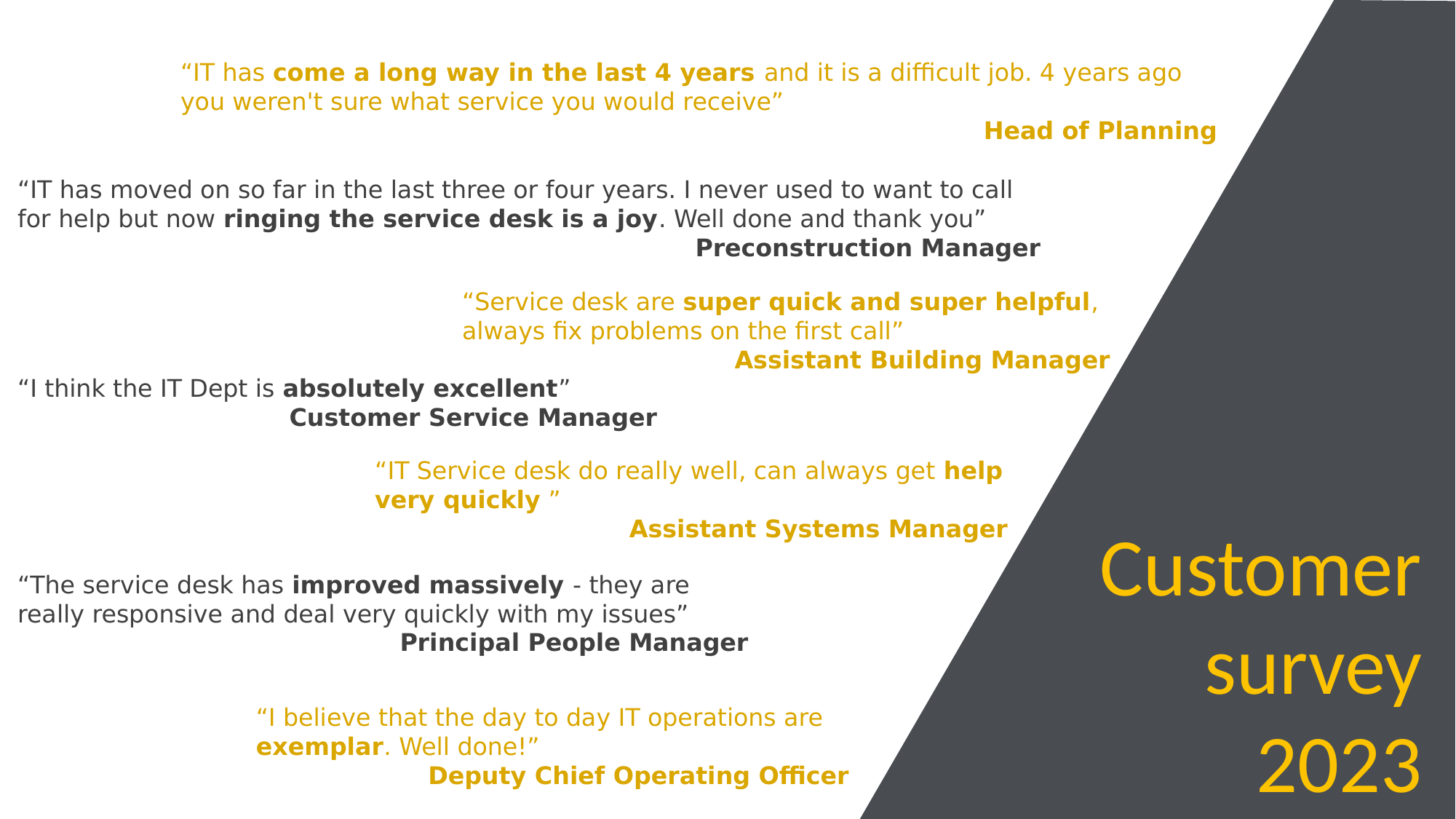

“IT has come a long way in the last 4 years and it is a difficult job. 4 years ago you weren't sure what service you would receive”
Head of Planning
“IT has moved on so far in the last three or four years. I never used to want to call for help but now ringing the service desk is a joy. Well done and thank you”
Preconstruction Manager
“Service desk are super quick and super helpful, always fix problems on the first call”
Assistant Building Manager
“I think the IT Dept is absolutely excellent”
Customer Service Manager
“IT Service desk do really well, can always get help very quickly ”
Assistant Systems Manager
Customer survey 2023
“The service desk has improved massively - they are really responsive and deal very quickly with my issues”
Principal People Manager
“I believe that the day to day IT operations are exemplar. Well done!”
Deputy Chief Operating Officer